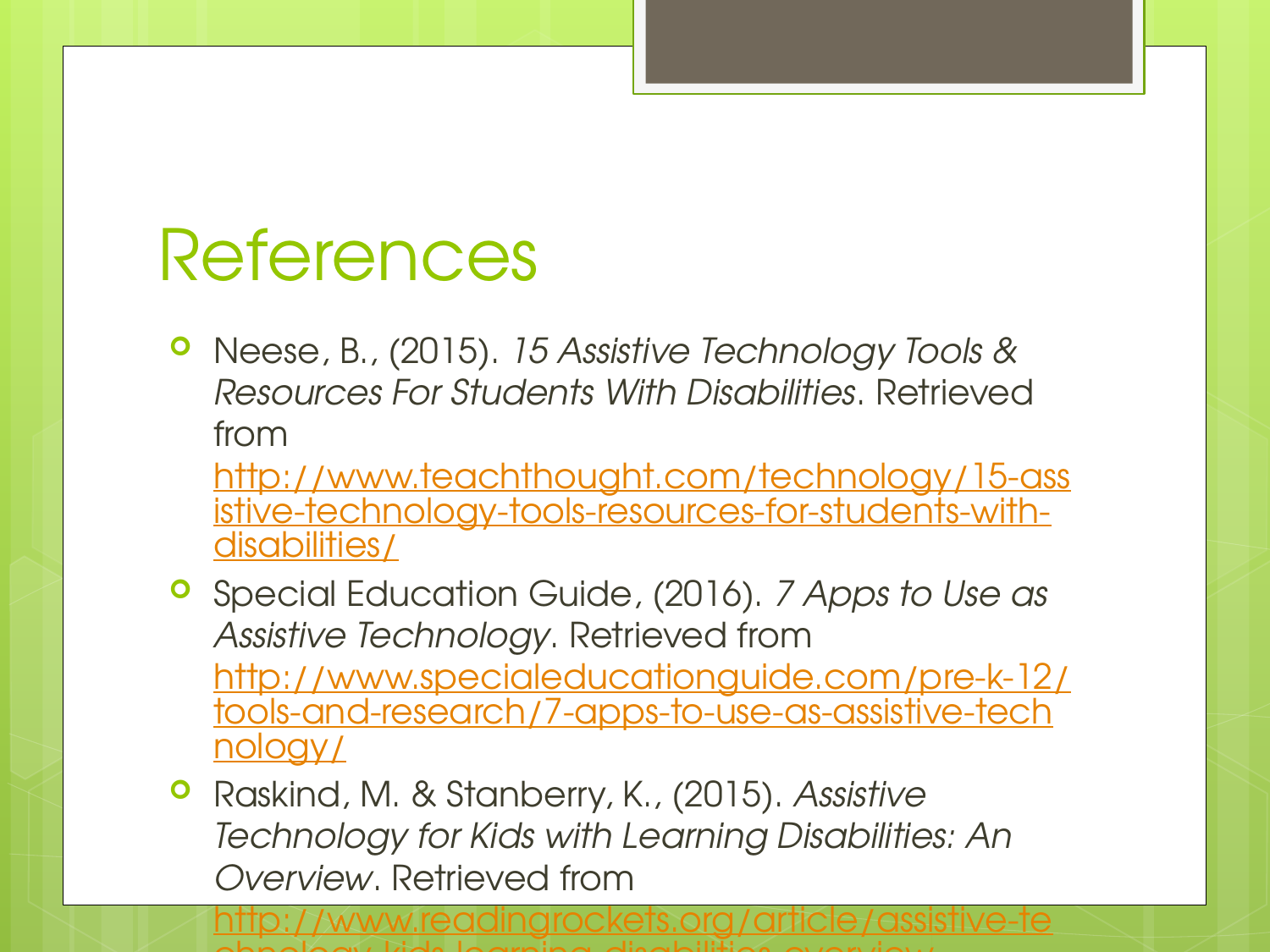

# References
Neese, B., (2015). 15 Assistive Technology Tools & Resources For Students With Disabilities. Retrieved from http://www.teachthought.com/technology/15-assistive-technology-tools-resources-for-students-with-disabilities/
Special Education Guide, (2016). 7 Apps to Use as Assistive Technology. Retrieved from http://www.specialeducationguide.com/pre-k-12/tools-and-research/7-apps-to-use-as-assistive-technology/
Raskind, M. & Stanberry, K., (2015). Assistive Technology for Kids with Learning Disabilities: An Overview. Retrieved from http://www.readingrockets.org/article/assistive-technology-kids-learning-disabilities-overview